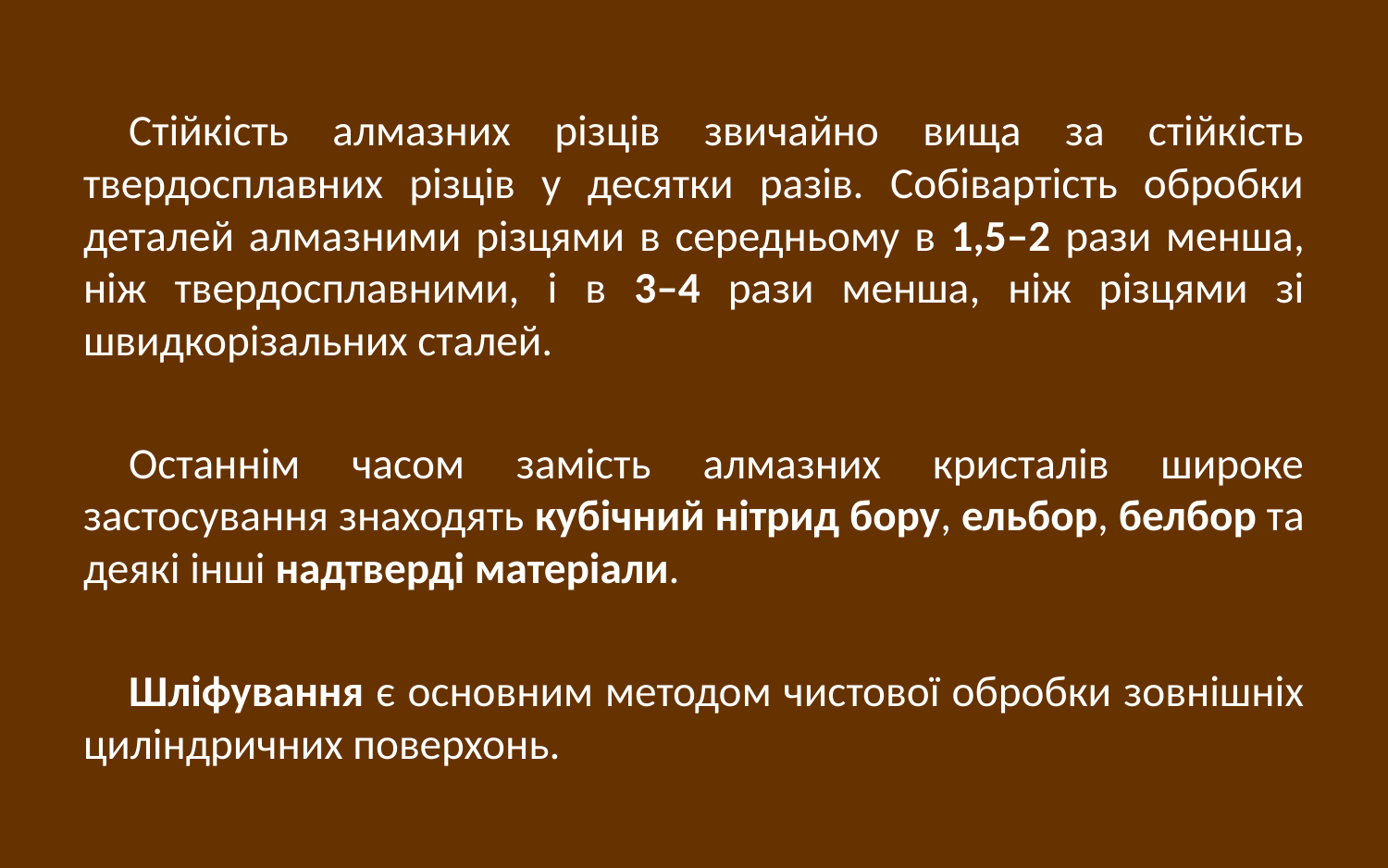

Стійкість алмазних різців звичайно вища за стійкість твердосплавних різців у десятки разів. Собівартість обробки деталей алмазними різцями в середньому в 1,5–2 рази менша, ніж твердосплавними, і в 3–4 рази менша, ніж різцями зі швидкорізальних сталей.

Останнім часом замість алмазних кристалів широке застосування знаходять кубічний нітрид бору, ельбор, белбор та деякі інші надтверді матеріали.

Шліфування є основним методом чистової обробки зовнішніх циліндричних поверхонь.